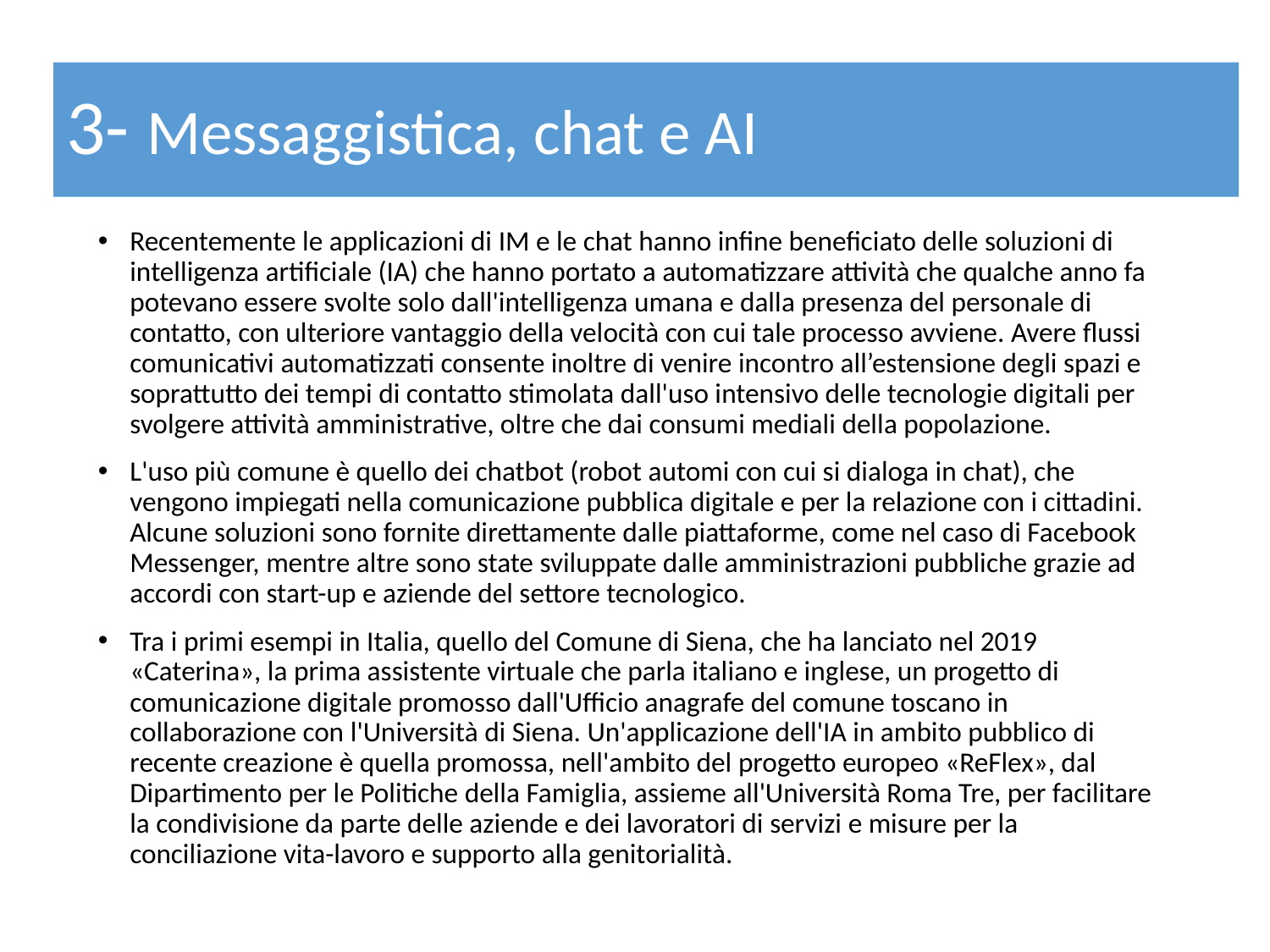

# 3- Messaggistica, chat e AI
Recentemente le applicazioni di IM e le chat hanno infine beneficiato delle soluzioni di intelligenza artificiale (IA) che hanno portato a automatizzare attività che qualche anno fa potevano essere svolte solo dall'intelligenza umana e dalla presenza del personale di contatto, con ulteriore vantaggio della velocità con cui tale processo avviene. Avere flussi comunicativi automatizzati consente inoltre di venire incontro all’estensione degli spazi e soprattutto dei tempi di contatto stimolata dall'uso intensivo delle tecnologie digitali per svolgere attività amministrative, oltre che dai consumi mediali della popolazione.
L'uso più comune è quello dei chatbot (robot automi con cui si dialoga in chat), che vengono impiegati nella comunicazione pubblica digitale e per la relazione con i cittadini. Alcune soluzioni sono fornite direttamente dalle piattaforme, come nel caso di Facebook Messenger, mentre altre sono state sviluppate dalle amministrazioni pubbliche grazie ad accordi con start-up e aziende del settore tecnologico.
Tra i primi esempi in Italia, quello del Comune di Siena, che ha lanciato nel 2019 «Caterina», la prima assistente virtuale che parla italiano e inglese, un progetto di comunicazione digitale promosso dall'Ufficio anagrafe del comune toscano in collaborazione con l'Università di Siena. Un'applicazione dell'IA in ambito pubblico di recente creazione è quella promossa, nell'ambito del progetto europeo «ReFlex», dal Dipartimento per le Politiche della Famiglia, assieme all'Università Roma Tre, per facilitare la condivisione da parte delle aziende e dei lavoratori di servizi e misure per la conciliazione vita-lavoro e supporto alla genitorialità.